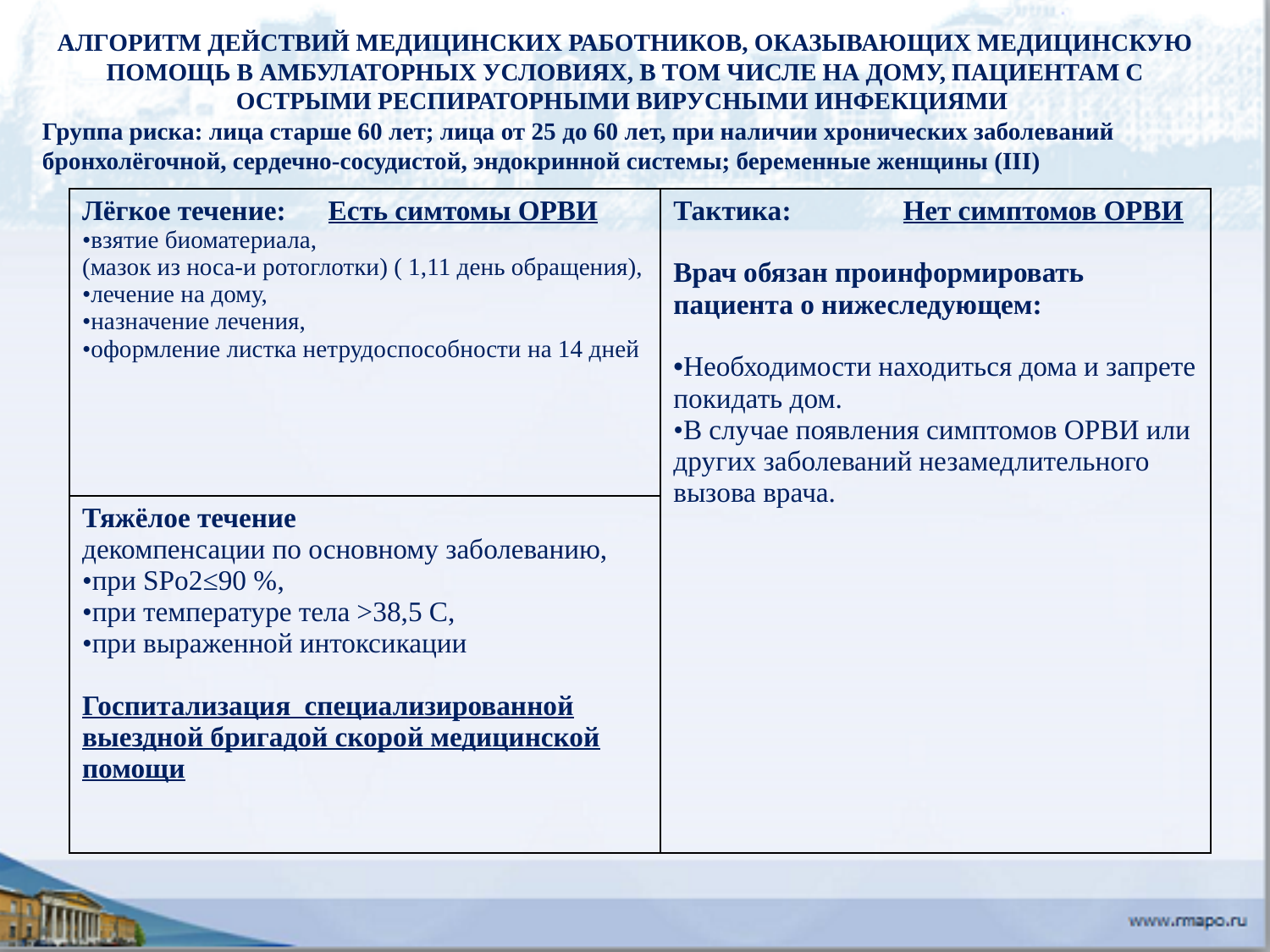

АЛГОРИТМ ДЕЙСТВИЙ МЕДИЦИНСКИХ РАБОТНИКОВ, ОКАЗЫВАЮЩИХ МЕДИЦИНСКУЮ ПОМОЩЬ В АМБУЛАТОРНЫХ УСЛОВИЯХ, В ТОМ ЧИСЛЕ НА ДОМУ, ПАЦИЕНТАМ С ОСТРЫМИ РЕСПИРАТОРНЫМИ ВИРУСНЫМИ ИНФЕКЦИЯМИ
Группа риска: лица старше 60 лет; лица от 25 до 60 лет, при наличии хронических заболеваний бронхолёгочной, сердечно-сосудистой, эндокринной системы; беременные женщины (III)
| Лёгкое течение: Есть симтомы ОРВИ •взятие биоматериала, (мазок из носа-и ротоглотки) ( 1,11 день обращения), •лечение на дому, •назначение лечения, •оформление листка нетрудоспособности на 14 дней | Тактика: Нет симптомов ОРВИ Врач обязан проинформировать пациента о нижеследующем: •Необходимости находиться дома и запрете покидать дом. •В случае появления симптомов ОРВИ или других заболеваний незамедлительного вызова врача. |
| --- | --- |
| Тяжёлое течение декомпенсации по основному заболеванию, •при SPo2≤90 %, •при температуре тела >38,5 C, •при выраженной интоксикации Госпитализация специализированной выездной бригадой скорой медицинской помощи |  |